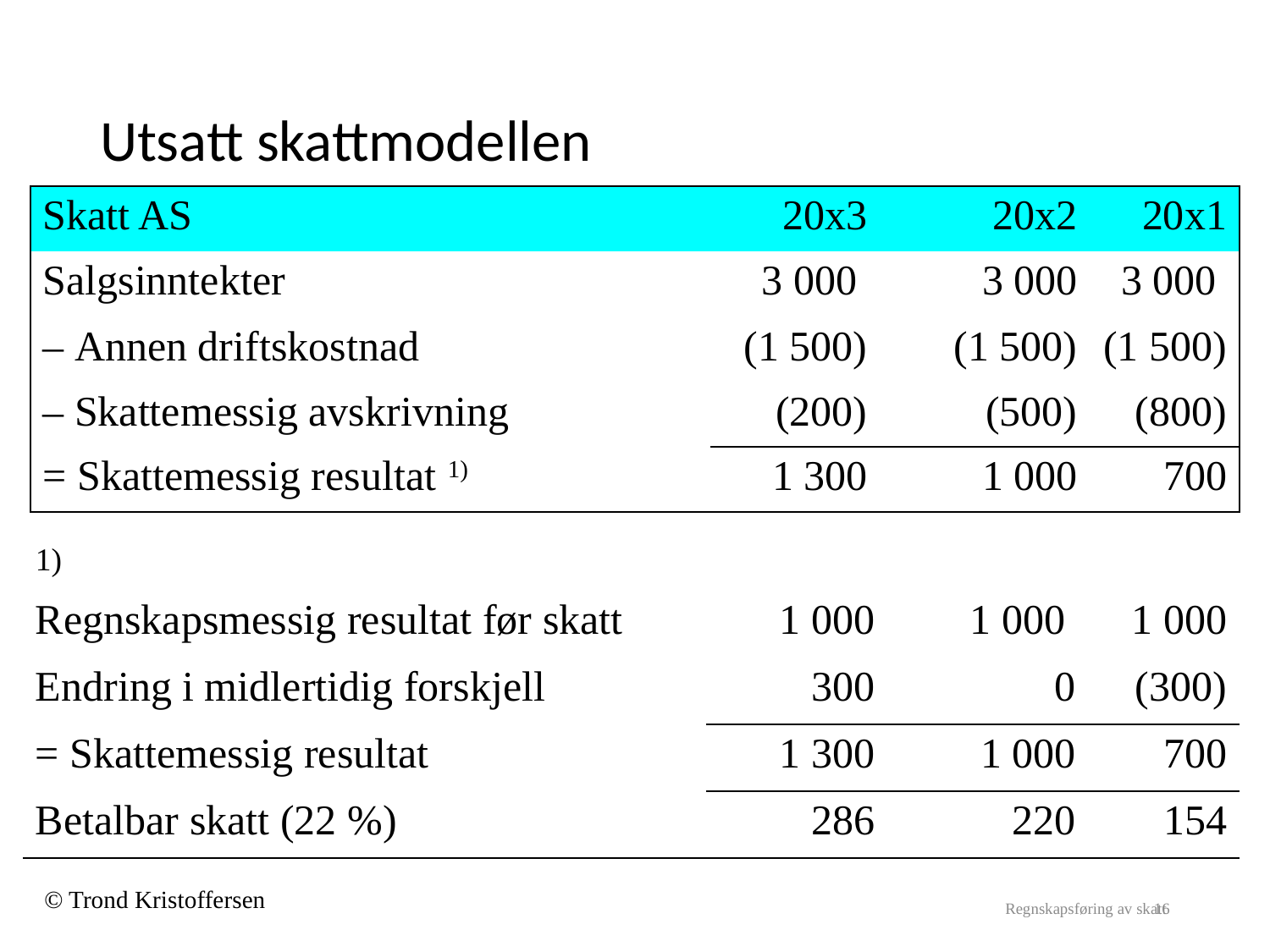

# Utsatt skattmodellen
| Skatt AS | 20x3 | 20x2 | 20x1 |
| --- | --- | --- | --- |
| Salgsinntekter | 3 000 | 3 000 | 3 000 |
| – Annen driftskostnad | (1 500) | (1 500) | (1 500) |
| – Skattemessig avskrivning | (200) | (500) | (800) |
| = Skattemessig resultat 1) | 1 300 | 1 000 | 700 |
| 1) |  |  |  |  |  |  |
| --- | --- | --- | --- | --- | --- | --- |
| Regnskapsmessig resultat før skatt |  | 1 000 |  | 1 000 |  | 1 000 |
| Endring i midlertidig forskjell |  | 300 |  | 0 |  | (300) |
| = Skattemessig resultat |  | 1 300 |  | 1 000 |  | 700 |
| Betalbar skatt (22 %) |  | 286 |  | 220 |  | 154 |
Regnskapsføring av skatt
16